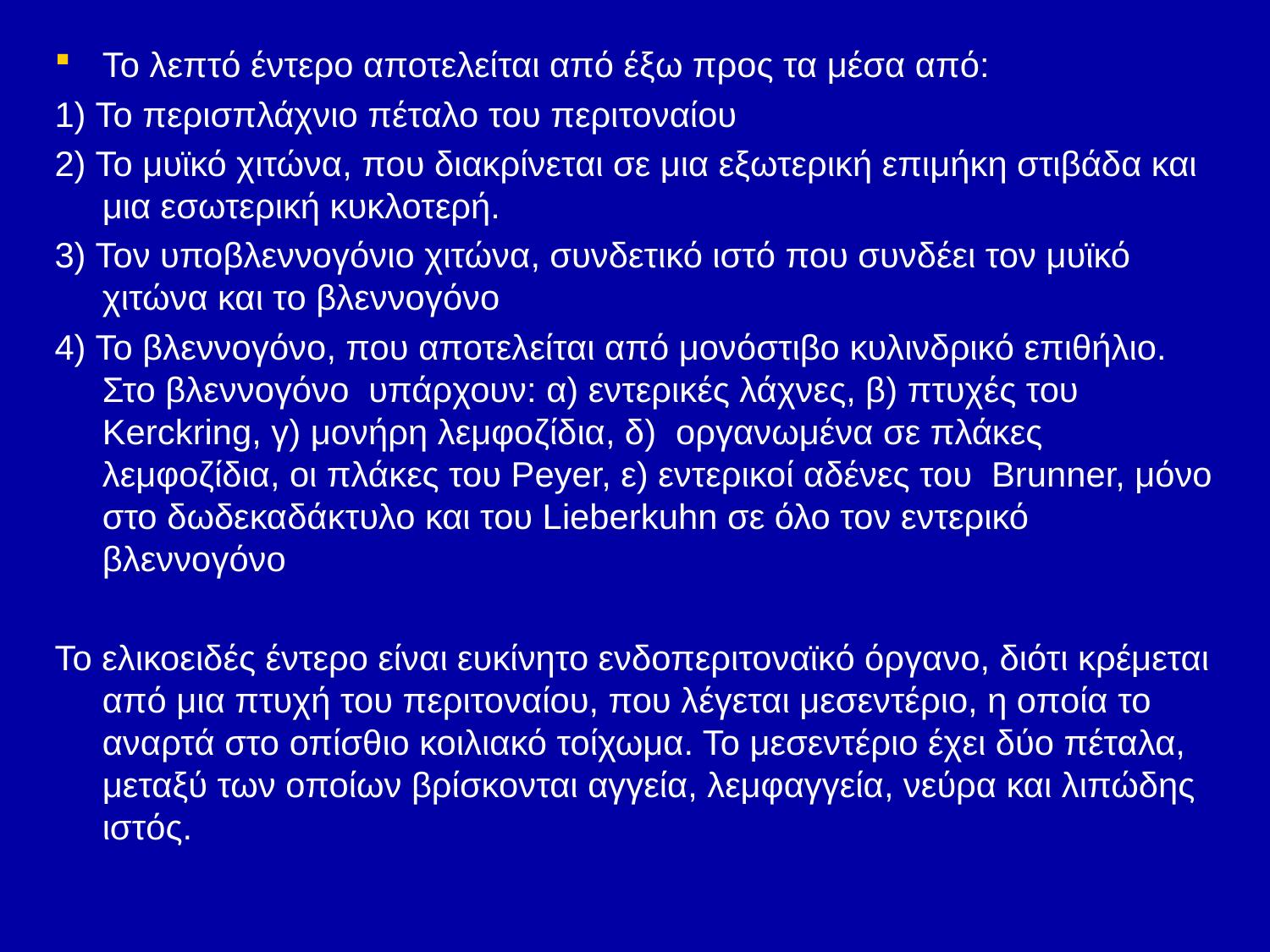

Το λεπτό έντερο αποτελείται από έξω προς τα μέσα από:
1) Το περισπλάχνιο πέταλο του περιτοναίου
2) Το μυϊκό χιτώνα, που διακρίνεται σε μια εξωτερική επιμήκη στιβάδα και μια εσωτερική κυκλοτερή.
3) Τον υποβλεννογόνιο χιτώνα, συνδετικό ιστό που συνδέει τον μυϊκό χιτώνα και το βλεννογόνο
4) Το βλεννογόνο, που αποτελείται από μονόστιβο κυλινδρικό επιθήλιο. Στο βλεννογόνο  υπάρχουν: α) εντερικές λάχνες, β) πτυχές του Kerckring, γ) μονήρη λεμφοζίδια, δ)  οργανωμένα σε πλάκες λεμφοζίδια, οι πλάκες του Peyer, ε) εντερικοί αδένες του  Brunner, μόνο στο δωδεκαδάκτυλο και του Lieberkuhn σε όλο τον εντερικό βλεννογόνο

Το ελικοειδές έντερο είναι ευκίνητο ενδοπεριτοναϊκό όργανο, διότι κρέμεται από μια πτυχή του περιτοναίου, που λέγεται μεσεντέριο, η οποία το αναρτά στο οπίσθιο κοιλιακό τοίχωμα. Το μεσεντέριο έχει δύο πέταλα, μεταξύ των οποίων βρίσκονται αγγεία, λεμφαγγεία, νεύρα και λιπώδης ιστός.